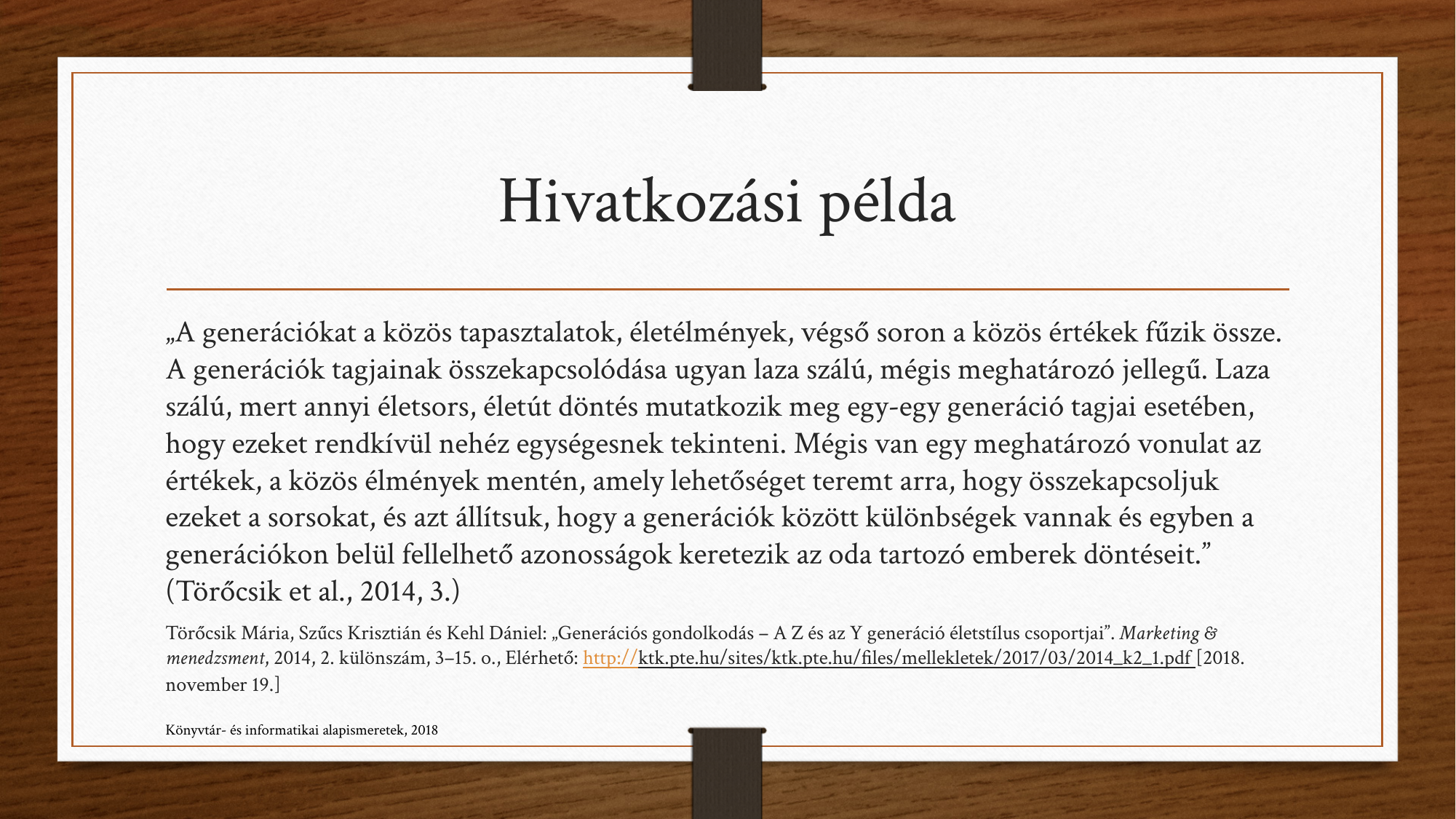

# Hivatkozási példa
„A generációkat a közös tapasztalatok, életélmények, végső soron a közös értékek fűzik össze. A generációk tagjainak összekapcsolódása ugyan laza szálú, mégis meghatározó jellegű. Laza szálú, mert annyi életsors, életút döntés mutatkozik meg egy-egy generáció tagjai esetében, hogy ezeket rendkívül nehéz egységesnek tekinteni. Mégis van egy meghatározó vonulat az értékek, a közös élmények mentén, amely lehetőséget teremt arra, hogy összekapcsoljuk ezeket a sorsokat, és azt állítsuk, hogy a generációk között különbségek vannak és egyben a generációkon belül fellelhető azonosságok keretezik az oda tartozó emberek döntéseit.” (Törőcsik et al., 2014, 3.)
Törőcsik Mária, Szűcs Krisztián és Kehl Dániel: „Generációs gondolkodás – A Z és az Y generáció életstílus csoportjai”. Marketing & menedzsment, 2014, 2. különszám, 3–15. o., Elérhető: http://ktk.pte.hu/sites/ktk.pte.hu/files/mellekletek/2017/03/2014_k2_1.pdf [2018. november 19.]
Könyvtár- és informatikai alapismeretek, 2018